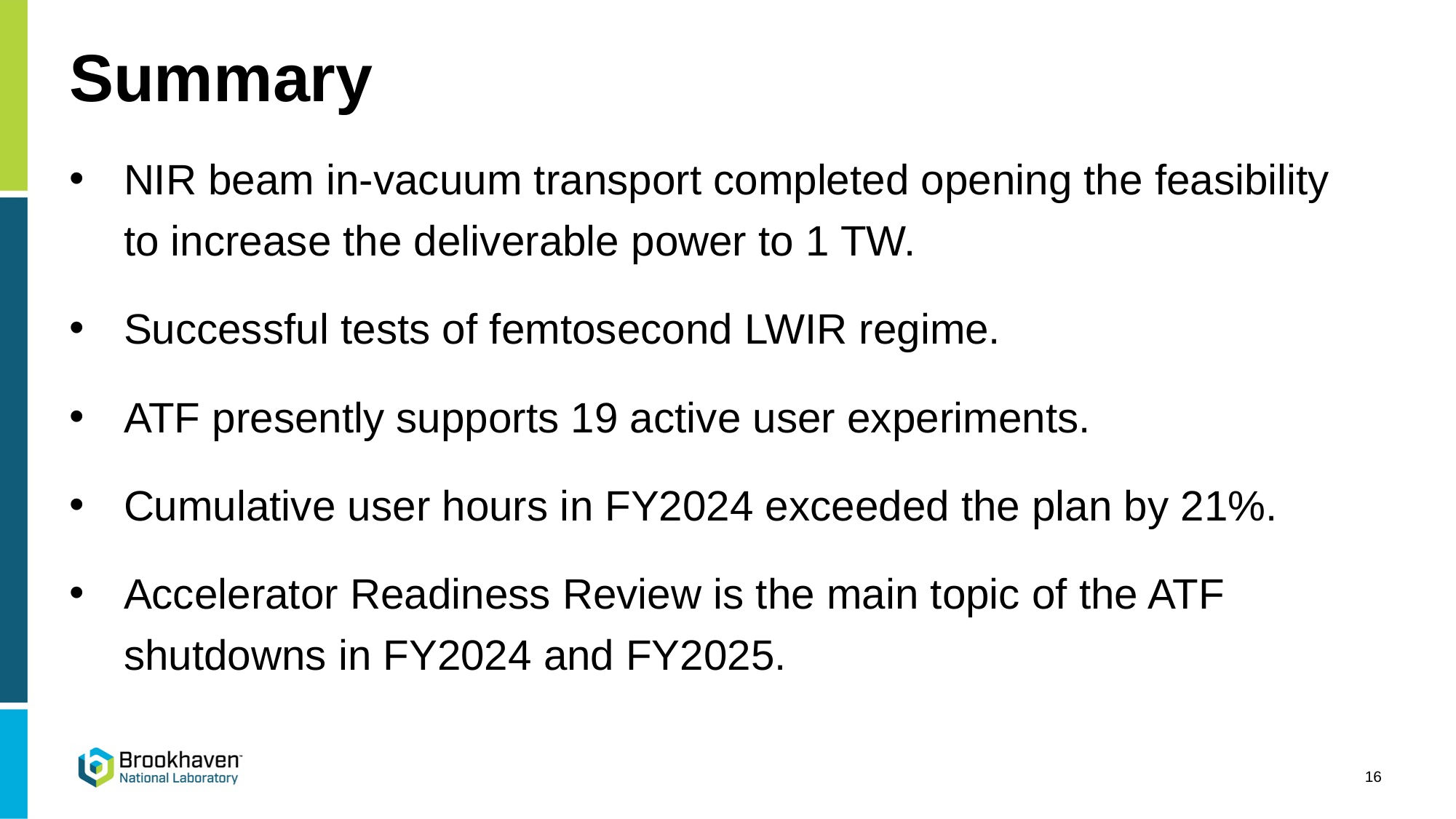

# Summary
NIR beam in-vacuum transport completed opening the feasibility to increase the deliverable power to 1 TW.
Successful tests of femtosecond LWIR regime.
ATF presently supports 19 active user experiments.
Cumulative user hours in FY2024 exceeded the plan by 21%.
Accelerator Readiness Review is the main topic of the ATF shutdowns in FY2024 and FY2025.

16